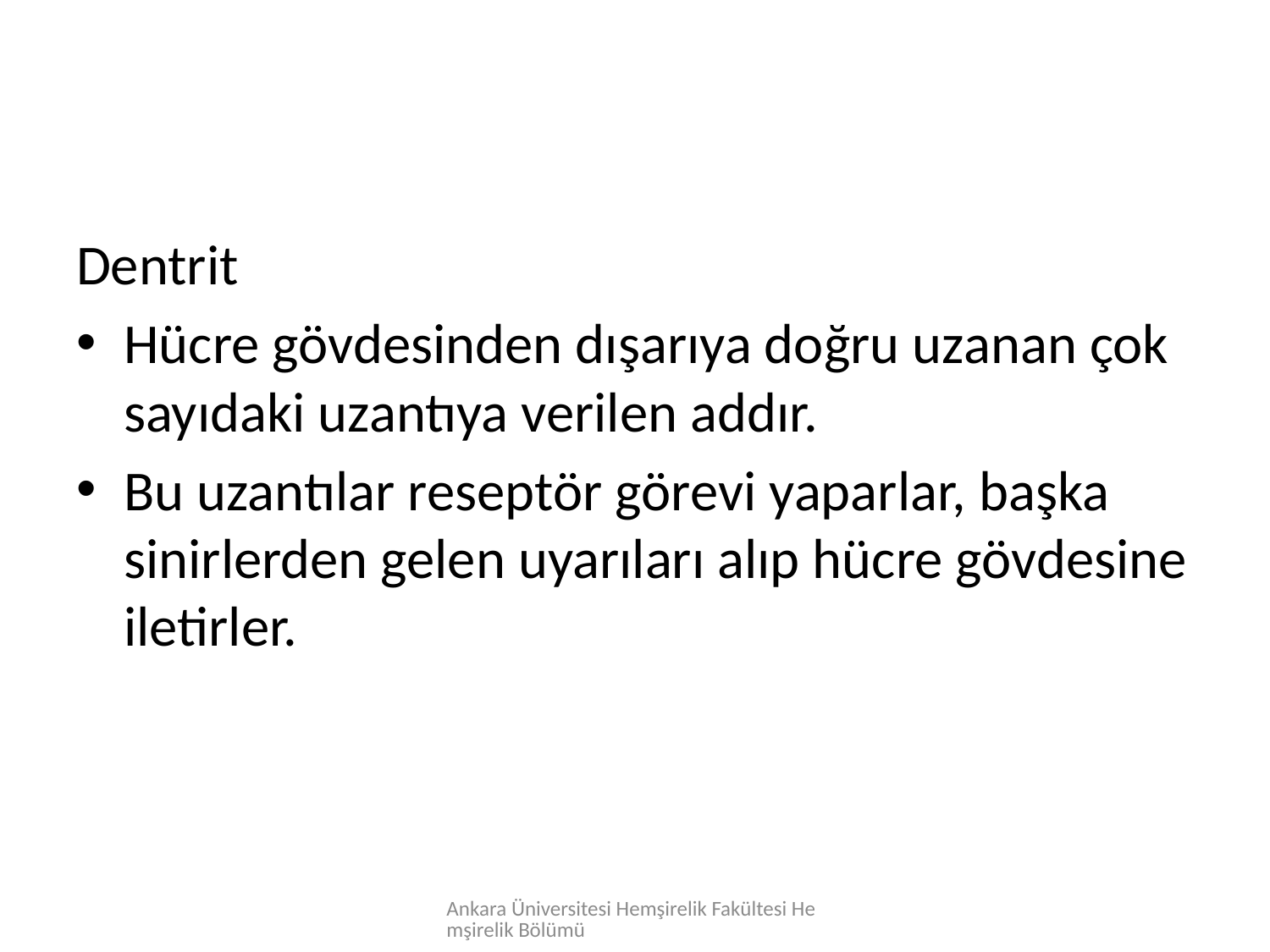

Dentrit
Hücre gövdesinden dışarıya doğru uzanan çok sayıdaki uzantıya verilen addır.
Bu uzantılar reseptör görevi yaparlar, başka sinirlerden gelen uyarıları alıp hücre gövdesine iletirler.

Ankara Üniversitesi Hemşirelik Fakültesi Hemşirelik Bölümü